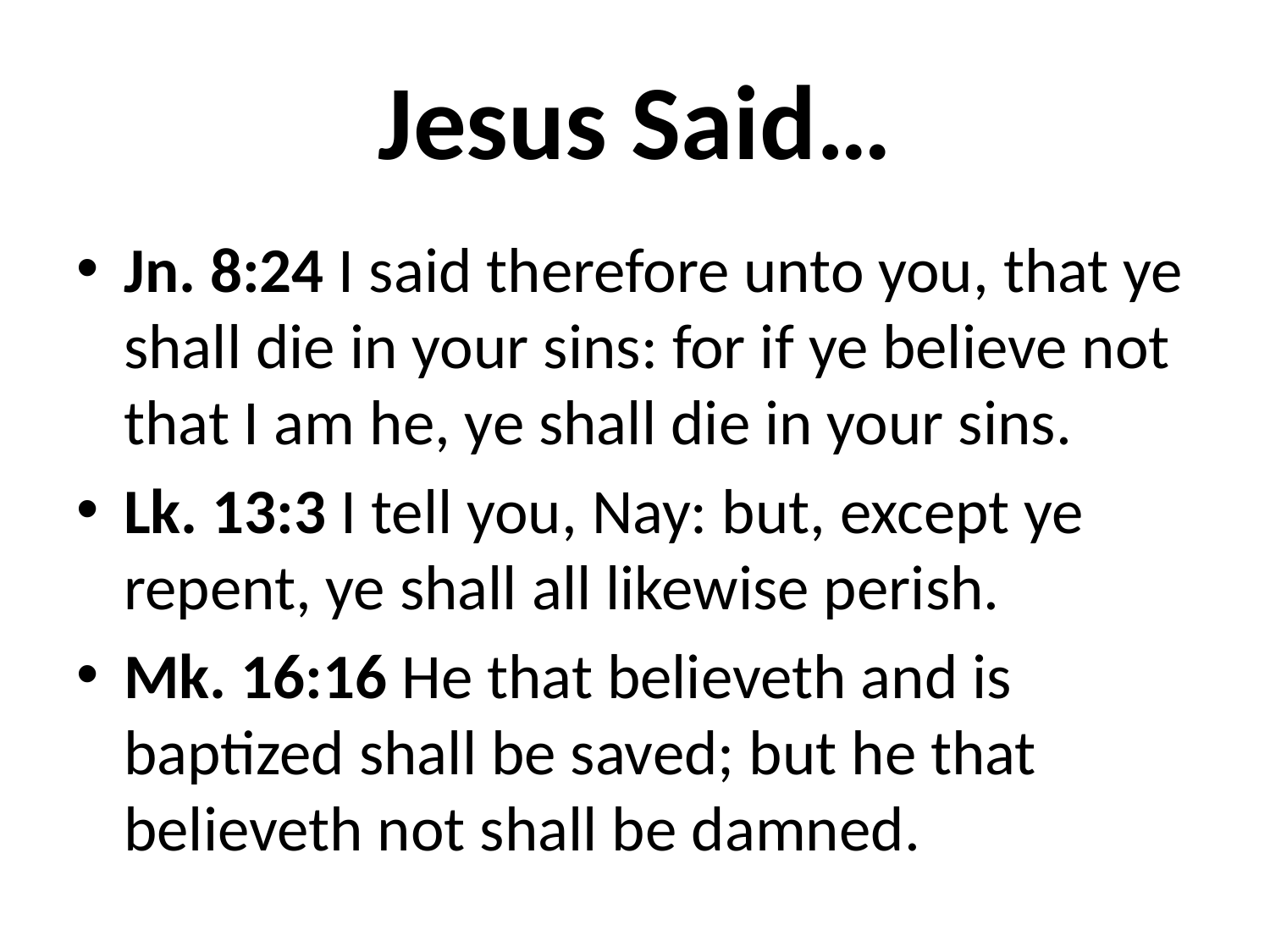

# Jesus Said…
Jn. 8:24 I said therefore unto you, that ye shall die in your sins: for if ye believe not that I am he, ye shall die in your sins.
Lk. 13:3 I tell you, Nay: but, except ye repent, ye shall all likewise perish.
Mk. 16:16 He that believeth and is baptized shall be saved; but he that believeth not shall be damned.